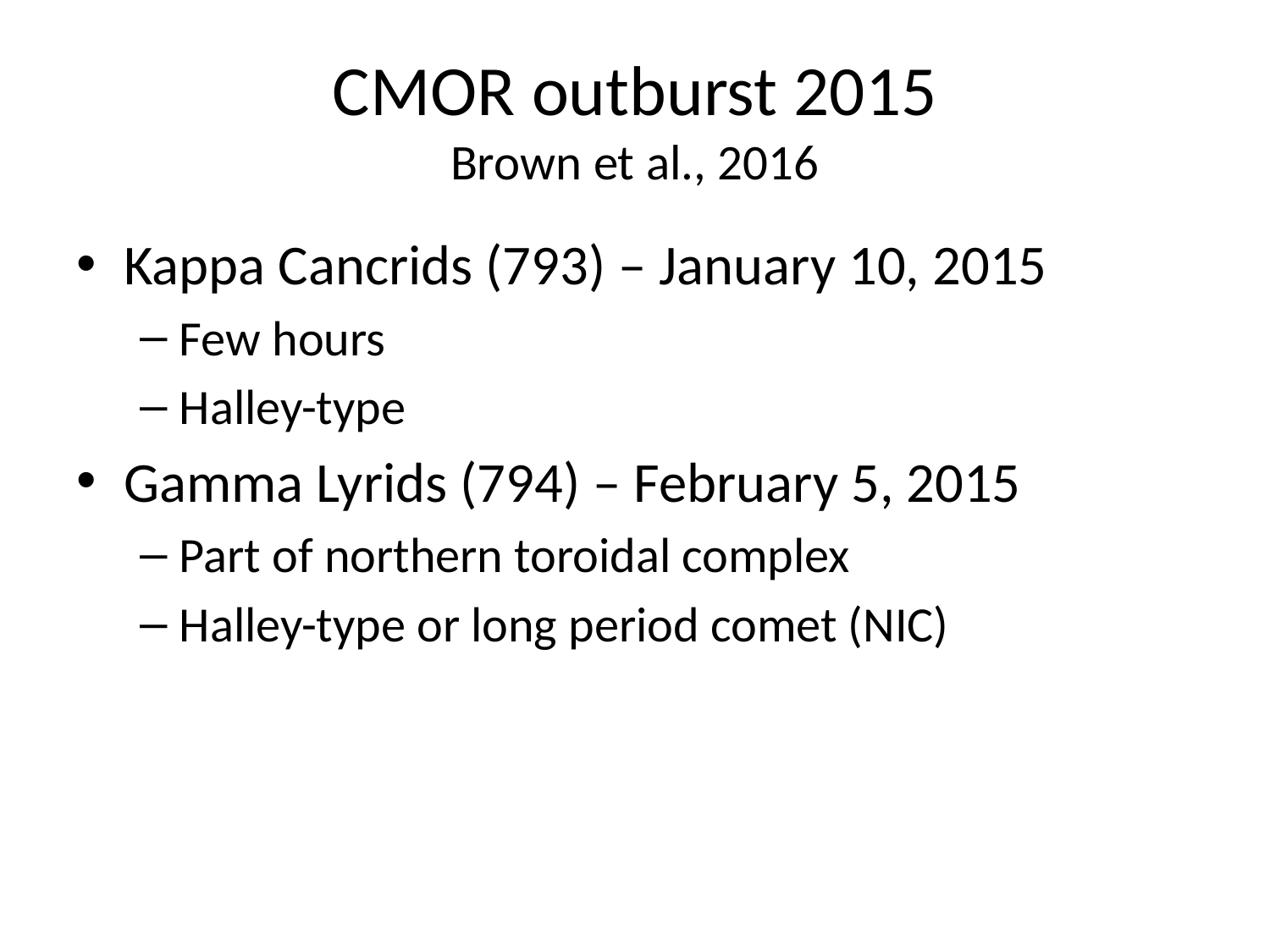

# CMOR outburst 2015 Brown et al., 2016
Kappa Cancrids (793) – January 10, 2015
Few hours
Halley-type
Gamma Lyrids (794) – February 5, 2015
Part of northern toroidal complex
Halley-type or long period comet (NIC)